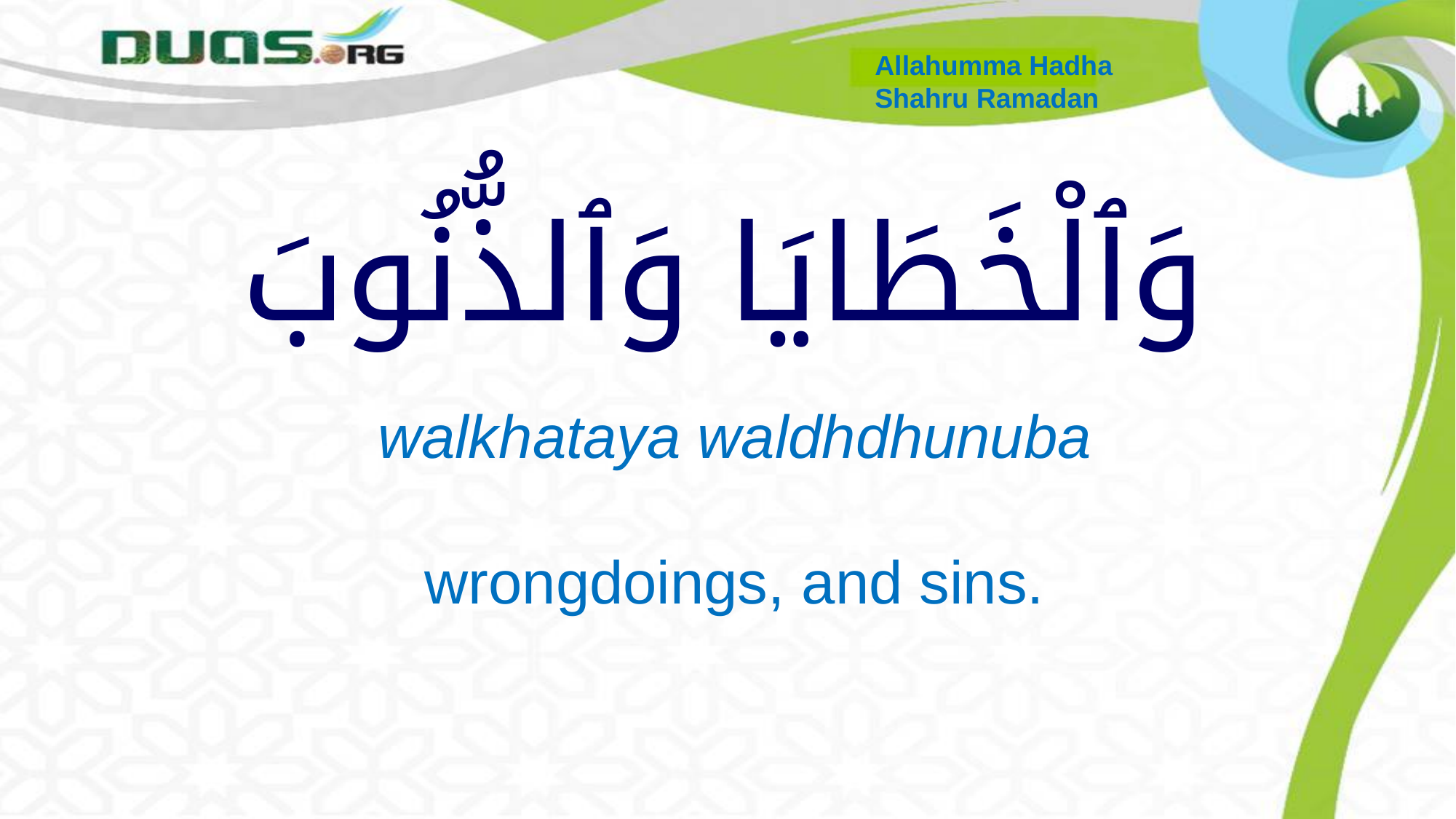

Allahumma Hadha
Shahru Ramadan
# وَٱلْخَطَايَا وَٱلذُّنُوبَ
walkhataya waldhdhunuba

wrongdoings, and sins.